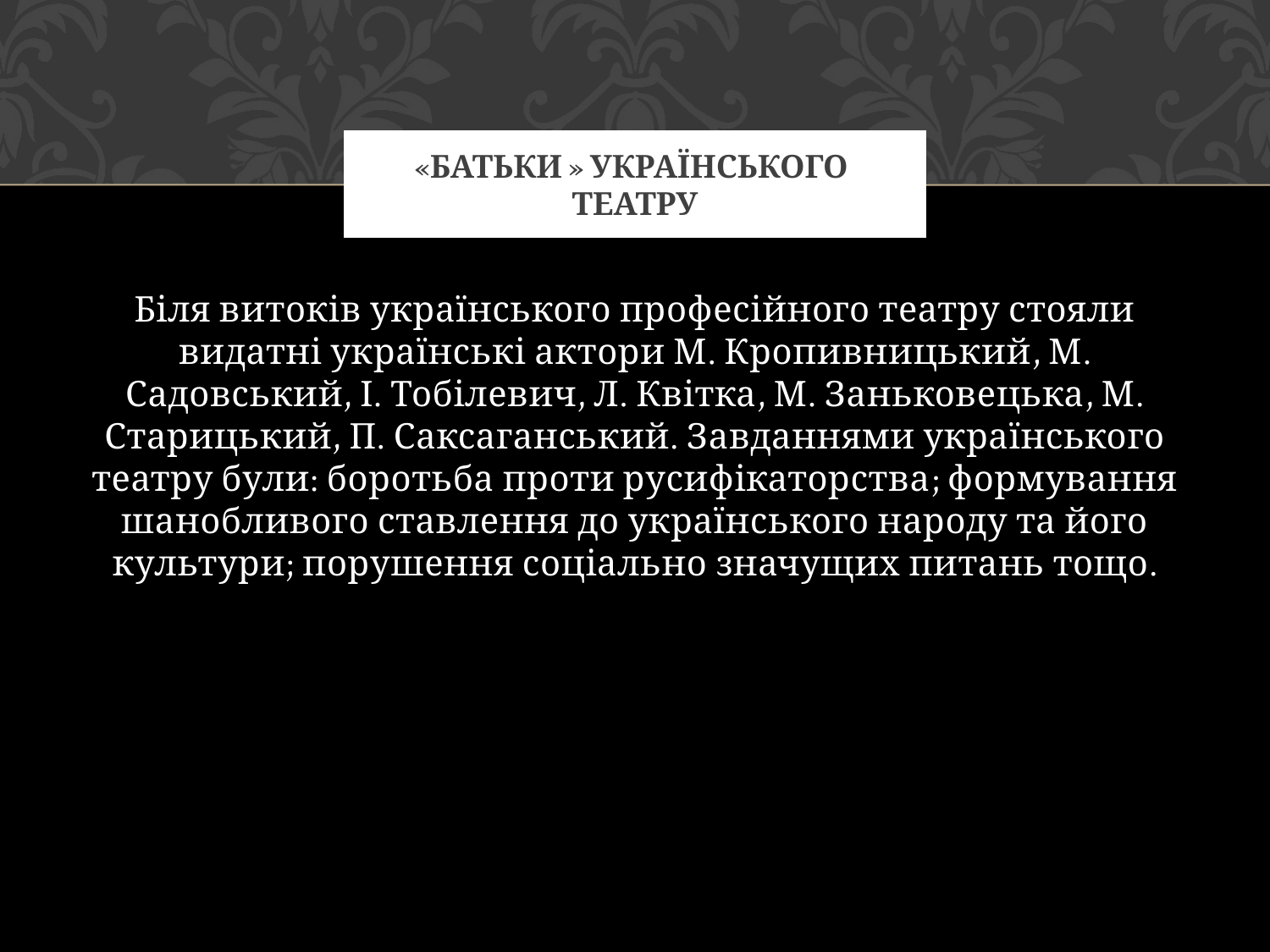

# «Батьки » українського  театру
Біля витоків українського професійного театру стояли видатні українські актори М. Кропивницький, М. Садовський, І. Тобілевич, Л. Квітка, М. Заньковецька, М. Старицький, П. Саксаганський. Завданнями українського театру були: боротьба проти русифікаторства; формування шанобливого ставлення до українського народу та його культури; порушення соціально значущих питань тощо.